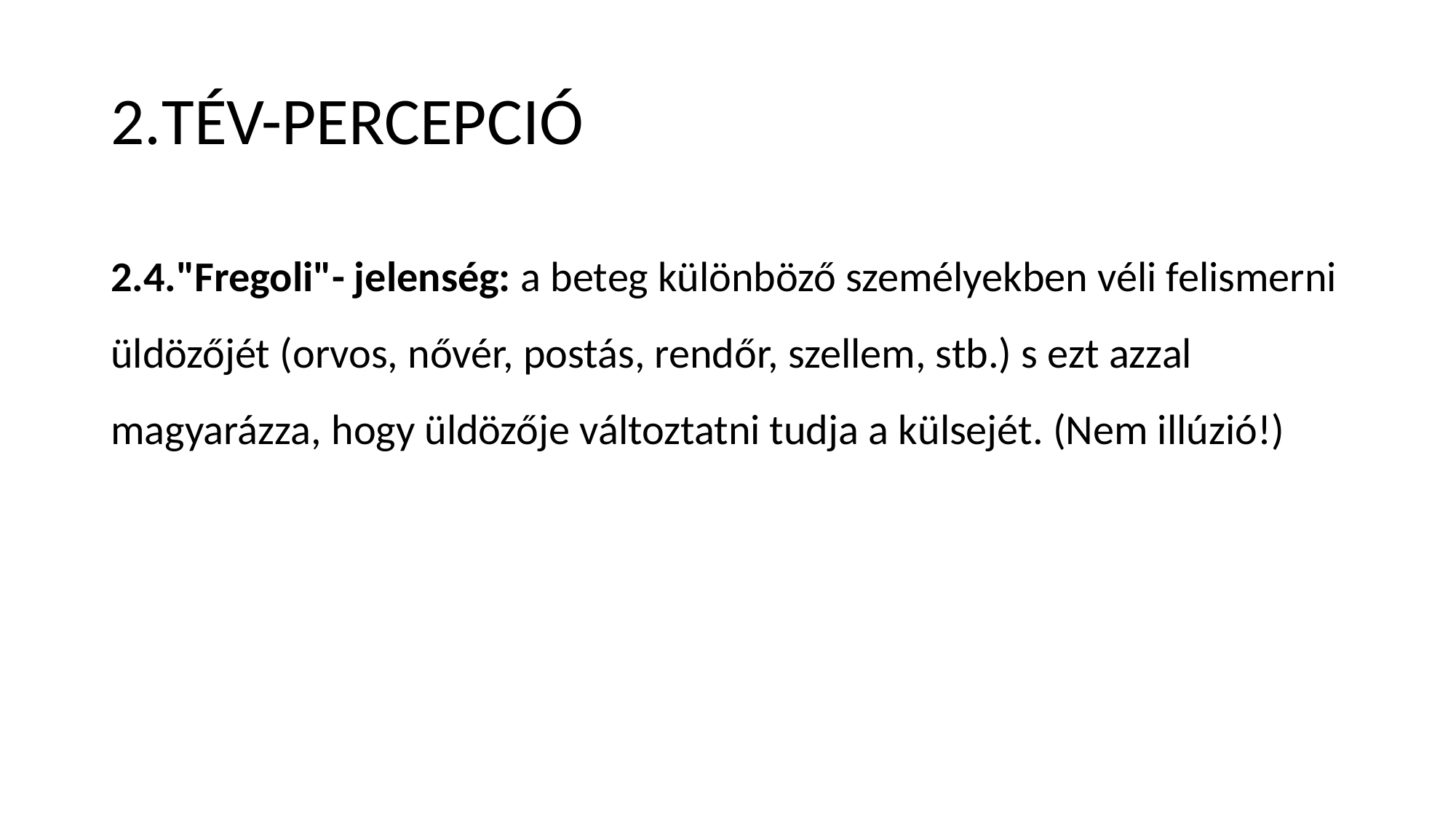

# 2.TÉV-PERCEPCIÓ
2.4."Fregoli"- jelenség: a beteg különböző személyekben véli felismerni üldözőjét (orvos, nővér, postás, rendőr, szellem, stb.) s ezt azzal magyarázza, hogy üldözője változtatni tudja a külsejét. (Nem illúzió!)